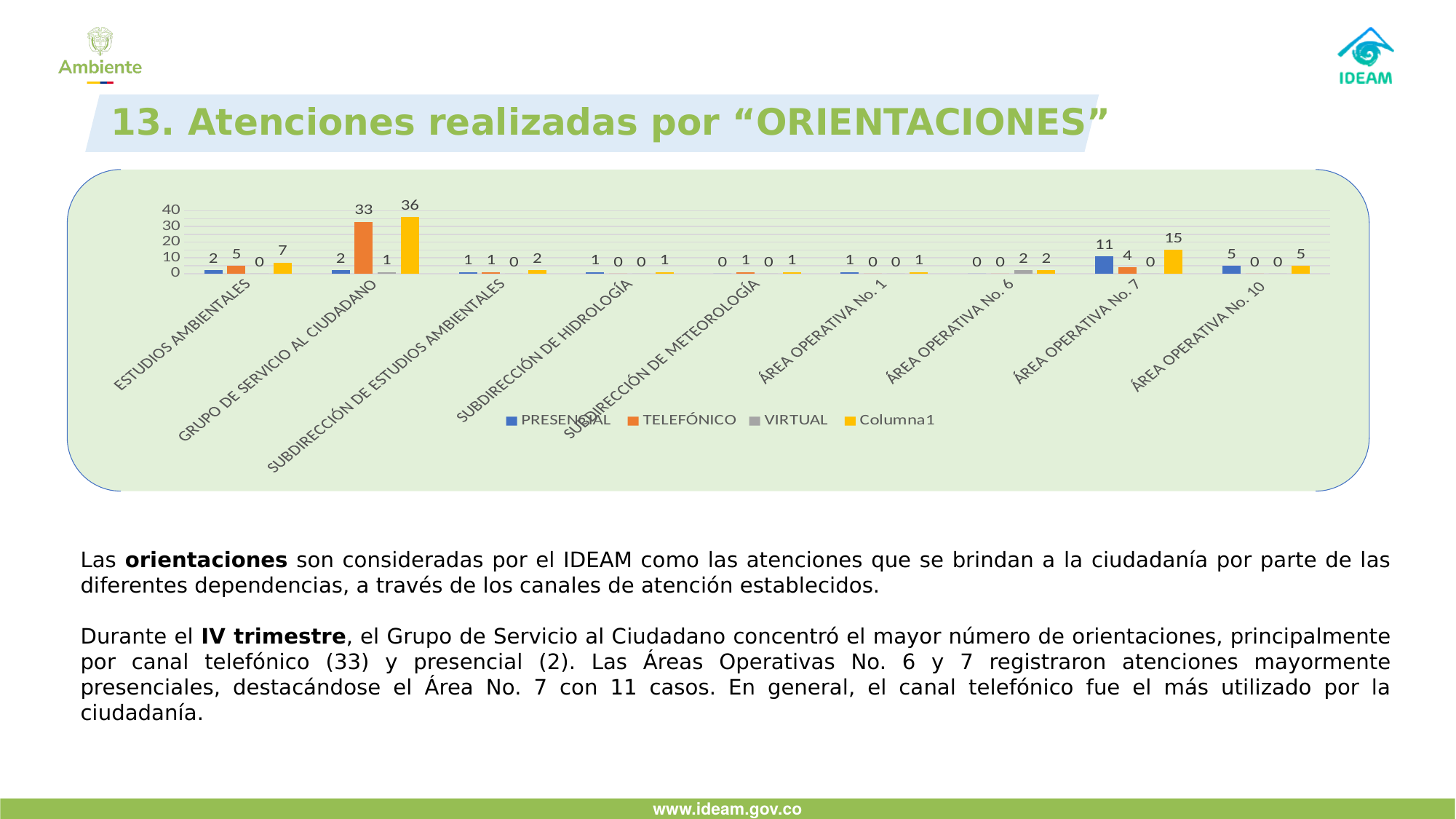

# 13. Atenciones realizadas por “ORIENTACIONES”

### Chart

| Category | PRESENCIAL  | TELEFÓNICO | VIRTUAL  | Columna1 |
|---|---|---|---|---|
| ESTUDIOS AMBIENTALES | 2.0 | 5.0 | 0.0 | 7.0 |
| GRUPO DE SERVICIO AL CIUDADANO | 2.0 | 33.0 | 1.0 | 36.0 |
| SUBDIRECCIÓN DE ESTUDIOS AMBIENTALES | 1.0 | 1.0 | 0.0 | 2.0 |
| SUBDIRECCIÓN DE HIDROLOGÍA | 1.0 | 0.0 | 0.0 | 1.0 |
| SUBDIRECCIÓN DE METEOROLOGÍA | 0.0 | 1.0 | 0.0 | 1.0 |
| ÁREA OPERATIVA No. 1 | 1.0 | 0.0 | 0.0 | 1.0 |
| ÁREA OPERATIVA No. 6 | 0.0 | 0.0 | 2.0 | 2.0 |
| ÁREA OPERATIVA No. 7 | 11.0 | 4.0 | 0.0 | 15.0 |
| ÁREA OPERATIVA No. 10  | 5.0 | 0.0 | 0.0 | 5.0 |
Las orientaciones son consideradas por el IDEAM como las atenciones que se brindan a la ciudadanía por parte de las diferentes dependencias, a través de los canales de atención establecidos.

Durante el IV trimestre, el Grupo de Servicio al Ciudadano concentró el mayor número de orientaciones, principalmente por canal telefónico (33) y presencial (2). Las Áreas Operativas No. 6 y 7 registraron atenciones mayormente presenciales, destacándose el Área No. 7 con 11 casos. En general, el canal telefónico fue el más utilizado por la ciudadanía.